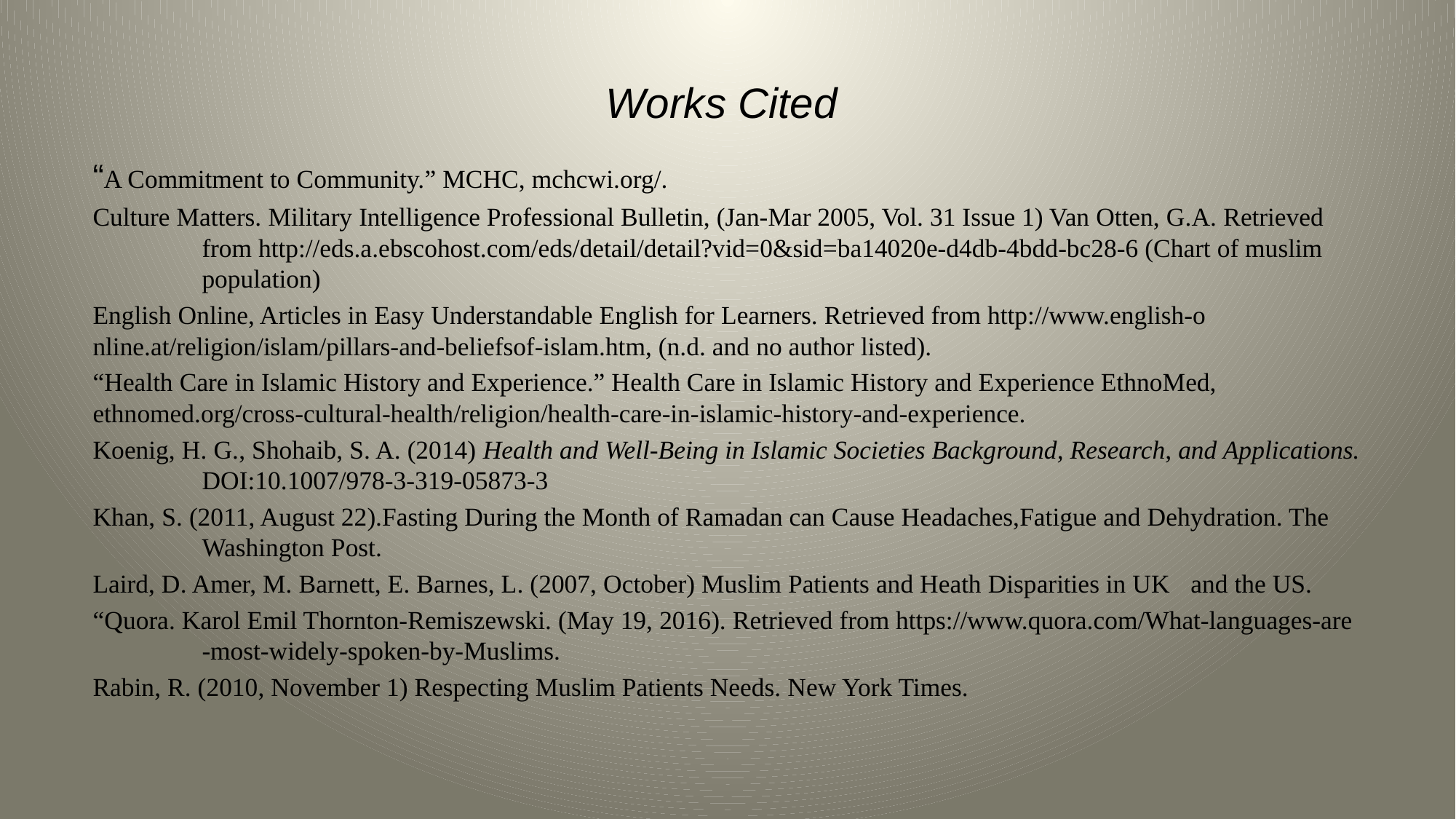

# Works Cited
“A Commitment to Community.” MCHC, mchcwi.org/.
Culture Matters. Military Intelligence Professional Bulletin, (Jan-Mar 2005, Vol. 31 Issue 1) Van Otten, G.A. Retrieved 	from http://eds.a.ebscohost.com/eds/detail/detail?vid=0&sid=ba14020e-d4db-4bdd-bc28-6 (Chart of muslim 	population)
English Online, Articles in Easy Understandable English for Learners. Retrieved from http://www.english-o	nline.at/religion/islam/pillars-and-beliefsof-islam.htm, (n.d. and no author listed).
“Health Care in Islamic History and Experience.” Health Care in Islamic History and Experience EthnoMed, 	ethnomed.org/cross-cultural-health/religion/health-care-in-islamic-history-and-experience.
Koenig, H. G., Shohaib, S. A. (2014) Health and Well-Being in Islamic Societies Background, Research, and Applications. 	DOI:10.1007/978-3-319-05873-3
Khan, S. (2011, August 22).Fasting During the Month of Ramadan can Cause Headaches,Fatigue and Dehydration. The 	Washington Post.
Laird, D. Amer, M. Barnett, E. Barnes, L. (2007, October) Muslim Patients and Heath Disparities in UK	 and the US.
“Quora. Karol Emil Thornton-Remiszewski. (May 19, 2016). Retrieved from https://www.quora.com/What-languages-are	-most-widely-spoken-by-Muslims.
Rabin, R. (2010, November 1) Respecting Muslim Patients Needs. New York Times.